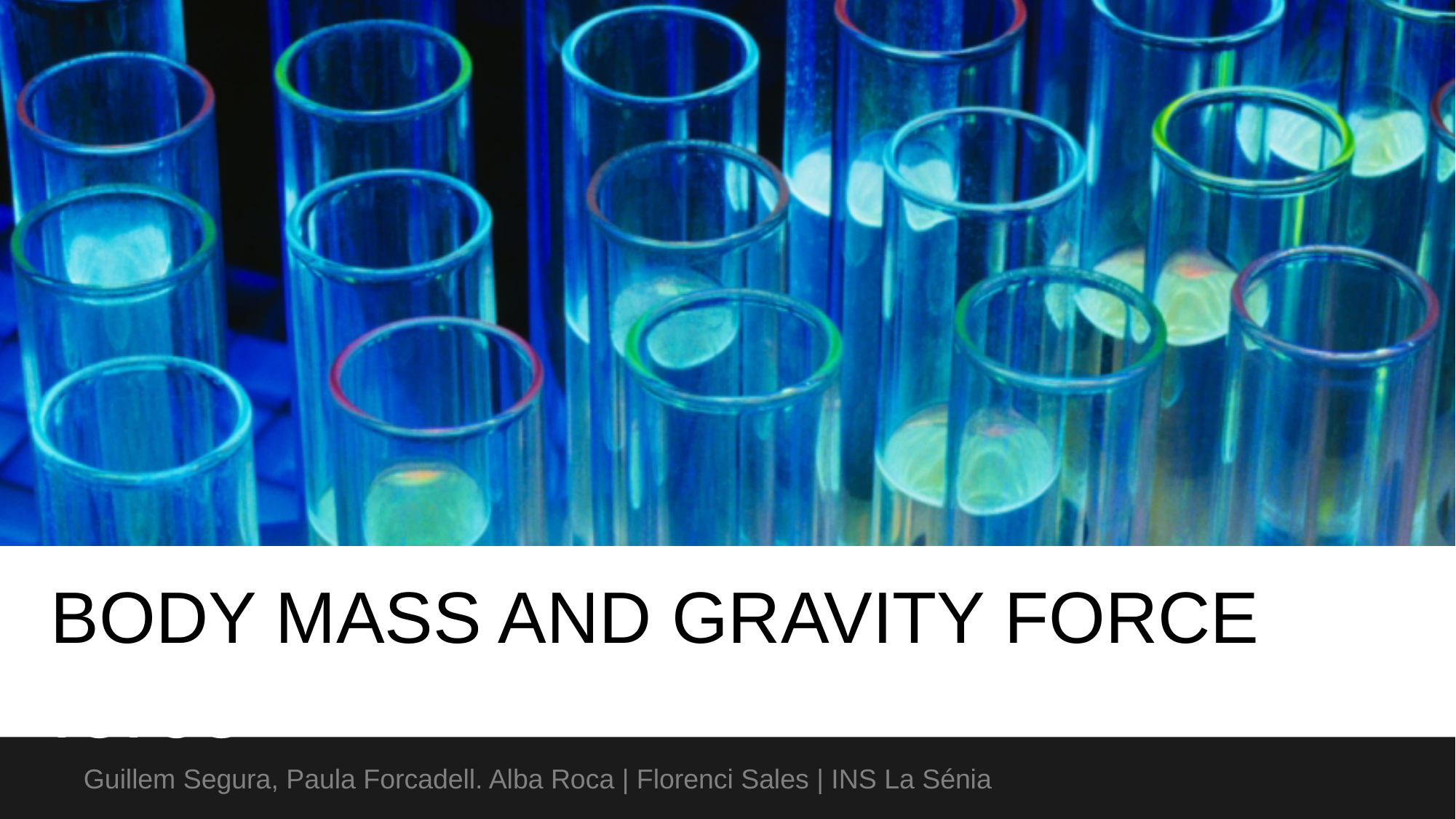

BODY MASS AND GRAVITY FORCEyvity force
Guillem Segura, Paula Forcadell. Alba Roca | Florenci Sales | INS La Sénia